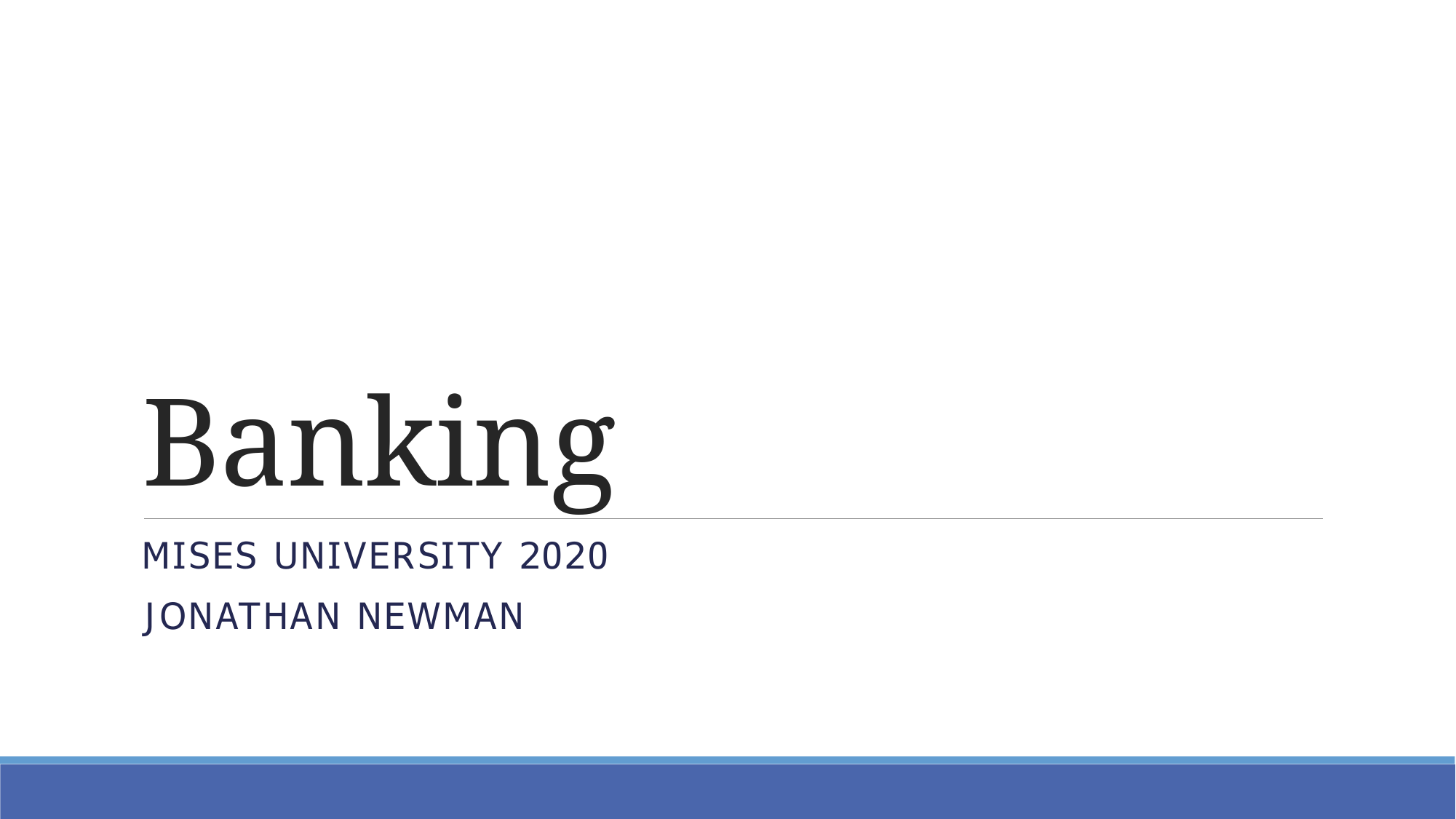

# Banking
Mises university 2020
Jonathan newman